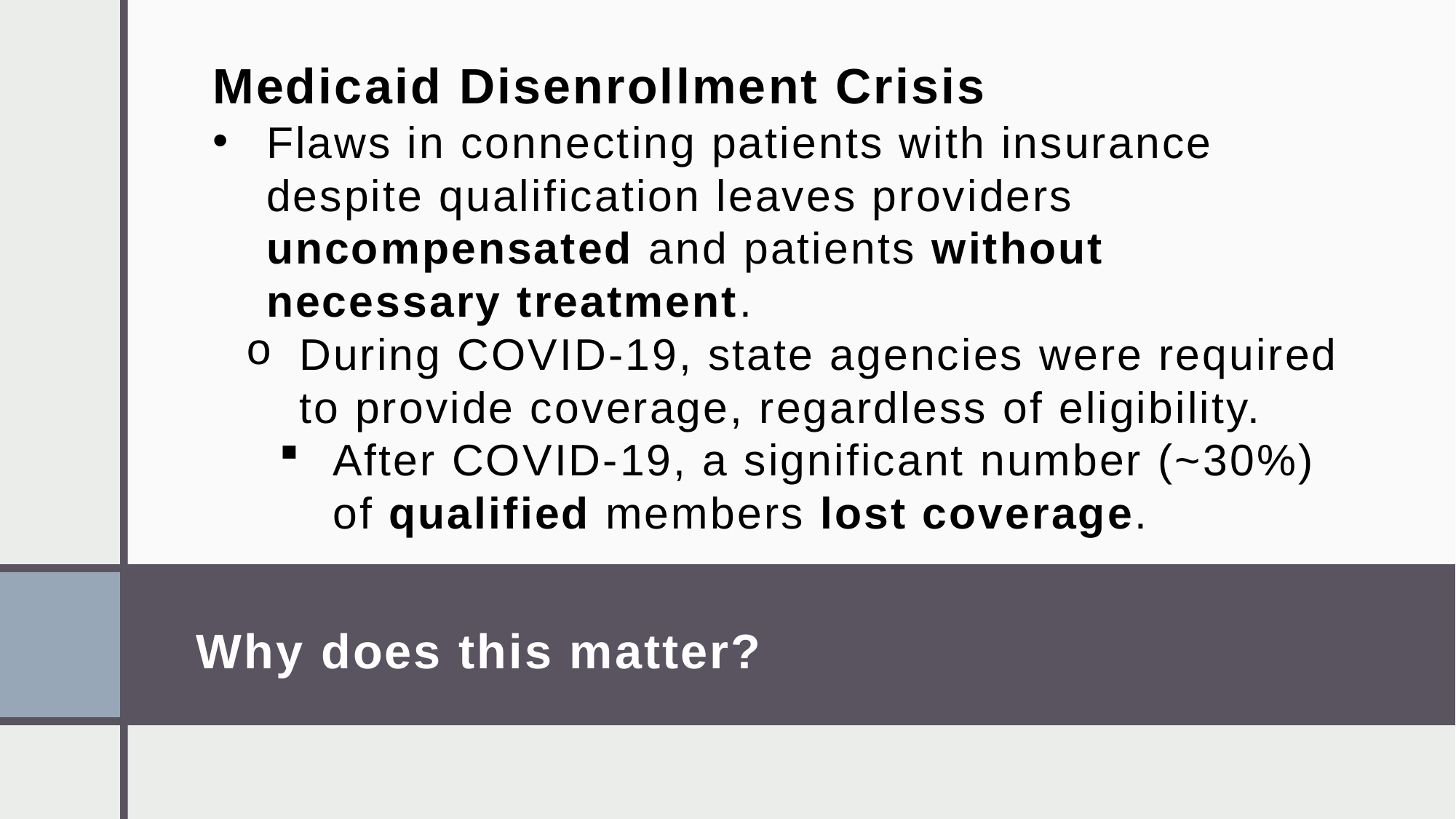

Medicaid Disenrollment Crisis
Flaws in connecting patients with insurance despite qualification leaves providers uncompensated and patients without necessary treatment.
During COVID-19, state agencies were required to provide coverage, regardless of eligibility.
After COVID-19, a significant number (~30%) of qualified members lost coverage.

# Why does this matter?